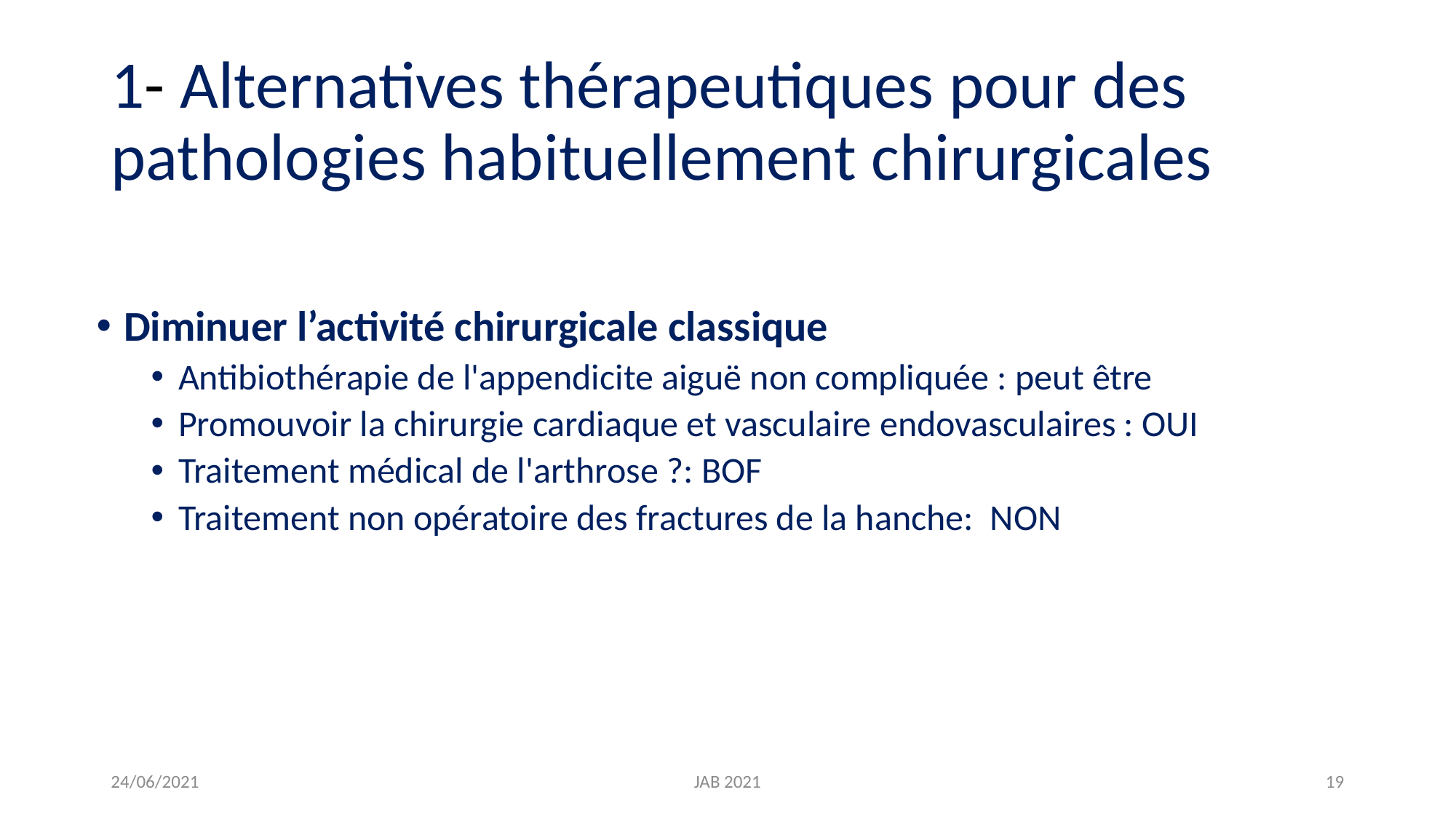

# 1- Alternatives thérapeutiques pour des pathologies habituellement chirurgicales
Diminuer l’activité chirurgicale classique
Antibiothérapie de l'appendicite aiguë non compliquée : peut être
Promouvoir la chirurgie cardiaque et vasculaire endovasculaires : OUI
Traitement médical de l'arthrose ?: BOF
Traitement non opératoire des fractures de la hanche:  NON
24/06/2021
JAB 2021
19